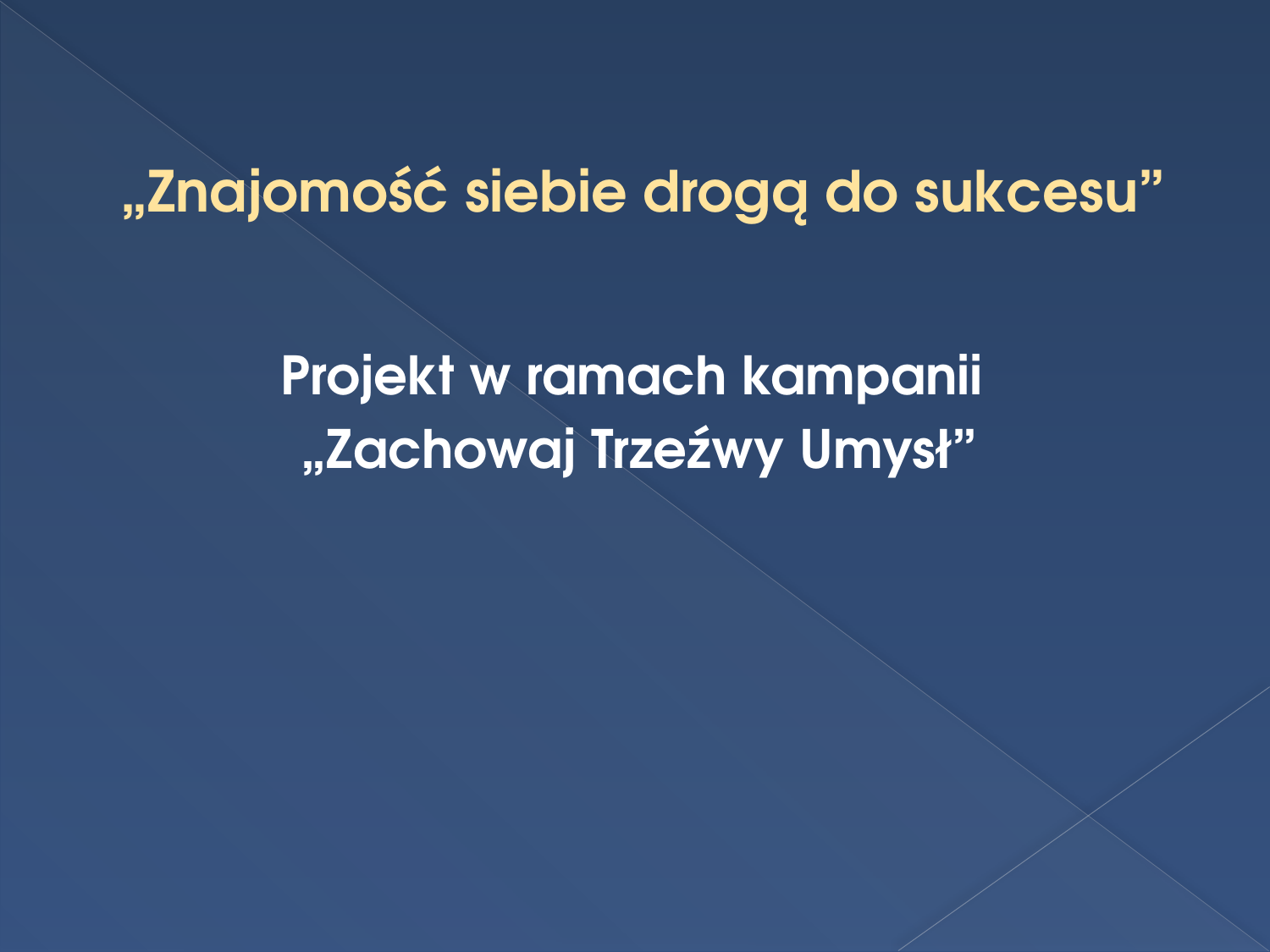

# „Znajomość siebie drogą do sukcesu”

Projekt w ramach kampanii
„Zachowaj Trzeźwy Umysł”